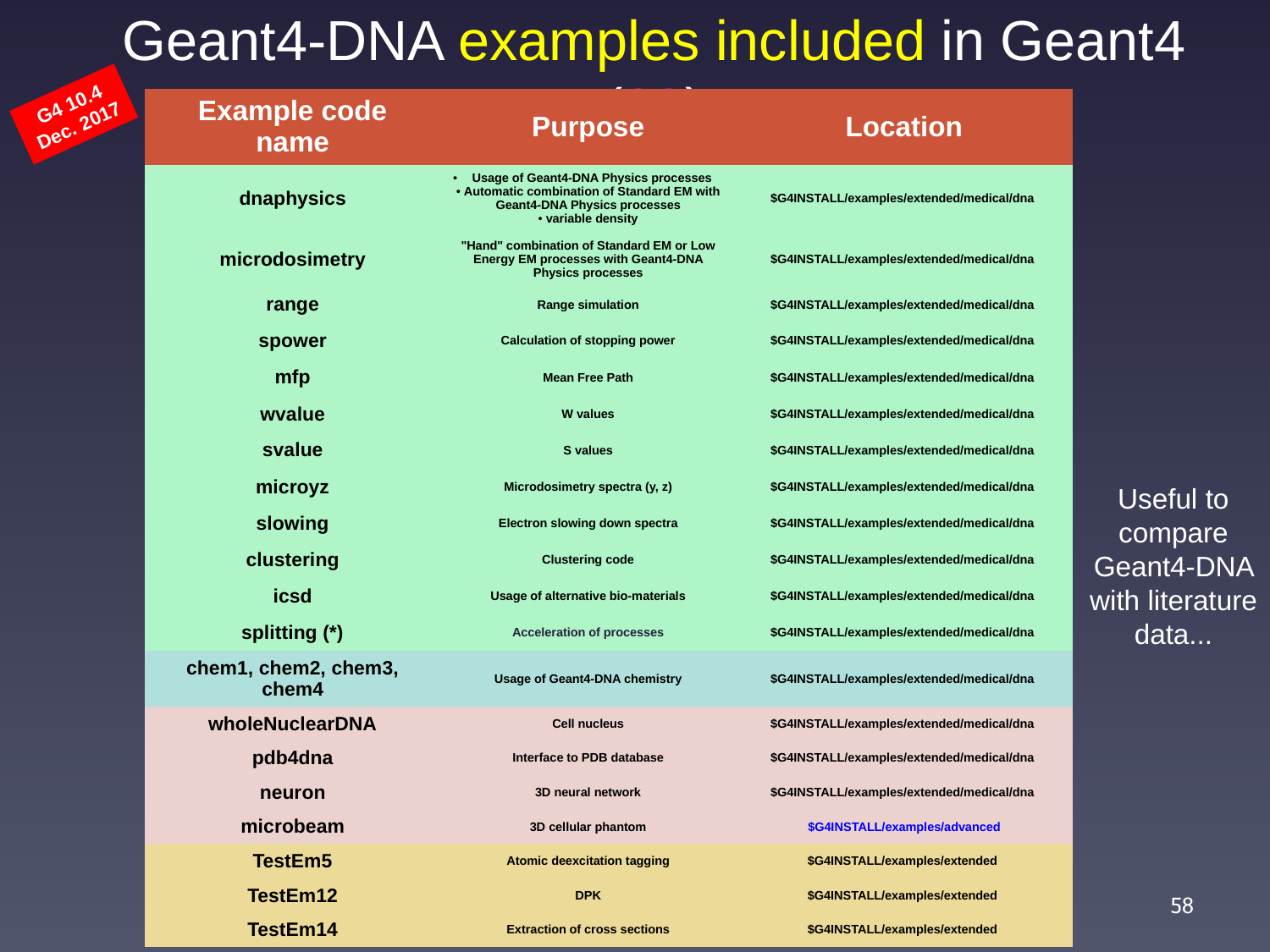

# Geant4-DNA examples included in Geant4 (23)
G4 10.4
Dec. 2017
| Example code name | Purpose | Location |
| --- | --- | --- |
| dnaphysics | Usage of Geant4-DNA Physics processes Automatic combination of Standard EM with Geant4-DNA Physics processes variable density | $G4INSTALL/examples/extended/medical/dna |
| microdosimetry | "Hand" combination of Standard EM or Low Energy EM processes with Geant4-DNA Physics processes | $G4INSTALL/examples/extended/medical/dna |
| range | Range simulation | $G4INSTALL/examples/extended/medical/dna |
| spower | Calculation of stopping power | $G4INSTALL/examples/extended/medical/dna |
| mfp | Mean Free Path | $G4INSTALL/examples/extended/medical/dna |
| wvalue | W values | $G4INSTALL/examples/extended/medical/dna |
| svalue | S values | $G4INSTALL/examples/extended/medical/dna |
| microyz | Microdosimetry spectra (y, z) | $G4INSTALL/examples/extended/medical/dna |
| slowing | Electron slowing down spectra | $G4INSTALL/examples/extended/medical/dna |
| clustering | Clustering code | $G4INSTALL/examples/extended/medical/dna |
| icsd | Usage of alternative bio-materials | $G4INSTALL/examples/extended/medical/dna |
| splitting (\*) | Acceleration of processes | $G4INSTALL/examples/extended/medical/dna |
| chem1, chem2, chem3, chem4 | Usage of Geant4-DNA chemistry | $G4INSTALL/examples/extended/medical/dna |
| wholeNuclearDNA | Cell nucleus | $G4INSTALL/examples/extended/medical/dna |
| pdb4dna | Interface to PDB database | $G4INSTALL/examples/extended/medical/dna |
| neuron | 3D neural network | $G4INSTALL/examples/extended/medical/dna |
| microbeam | 3D cellular phantom | $G4INSTALL/examples/advanced |
| TestEm5 | Atomic deexcitation tagging | $G4INSTALL/examples/extended |
| TestEm12 | DPK | $G4INSTALL/examples/extended |
| TestEm14 | Extraction of cross sections | $G4INSTALL/examples/extended |
Useful to compare Geant4-DNA with literature data...
58